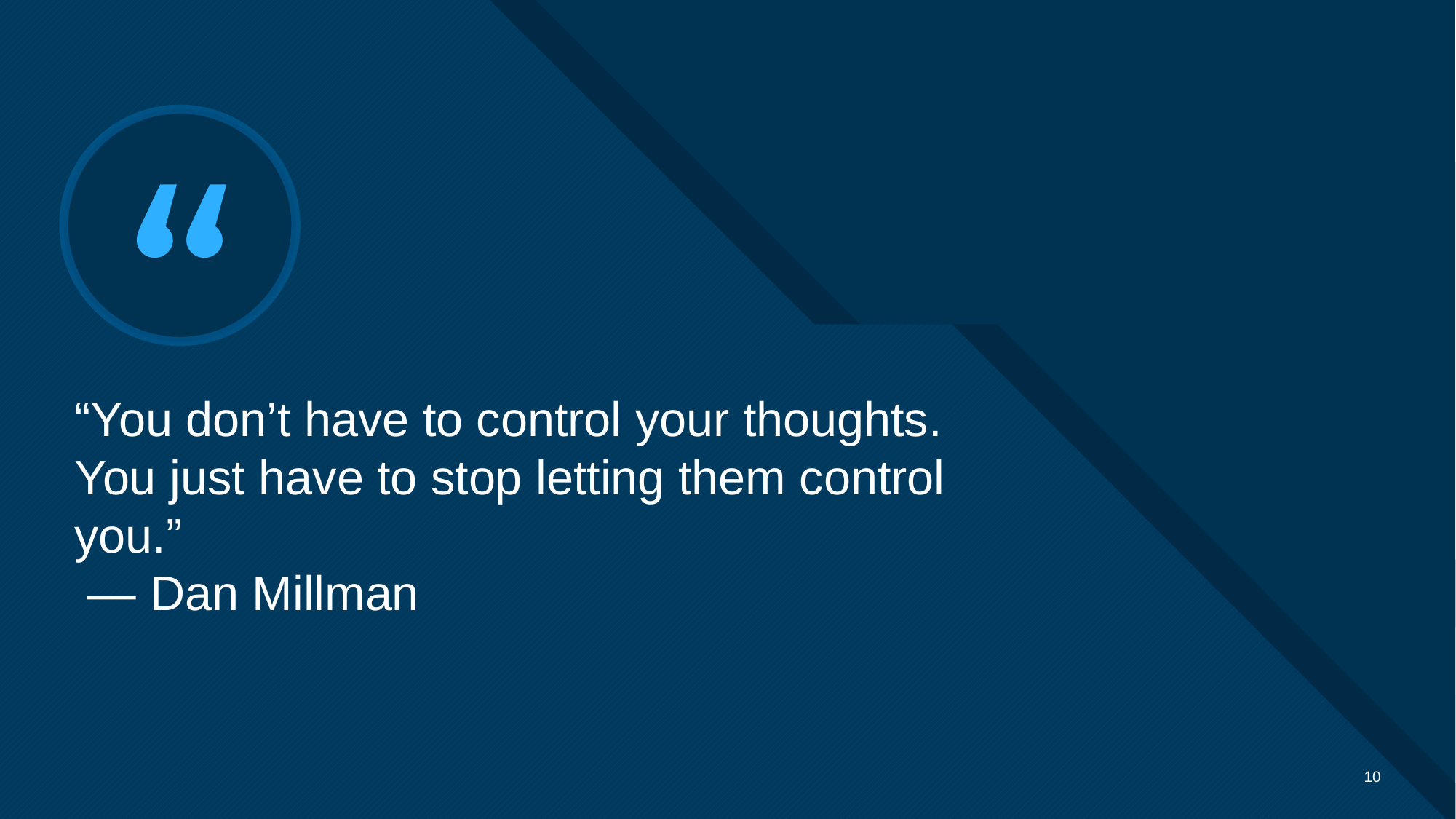

# “You don’t have to control your thoughts. You just have to stop letting them control you.” — Dan Millman
10